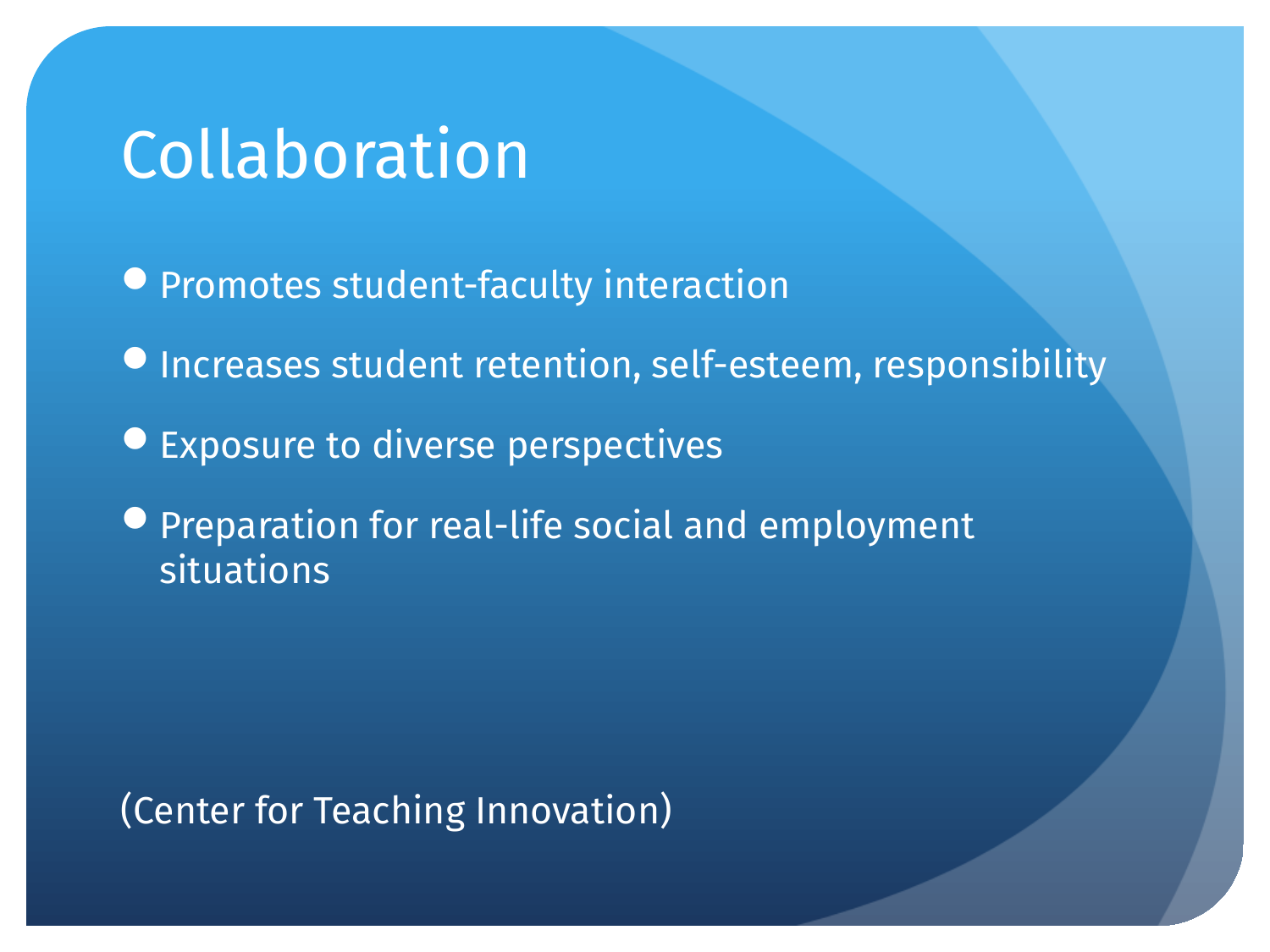

# Collaboration
Promotes student-faculty interaction
Increases student retention, self-esteem, responsibility
Exposure to diverse perspectives
Preparation for real-life social and employment situations

(Center for Teaching Innovation)